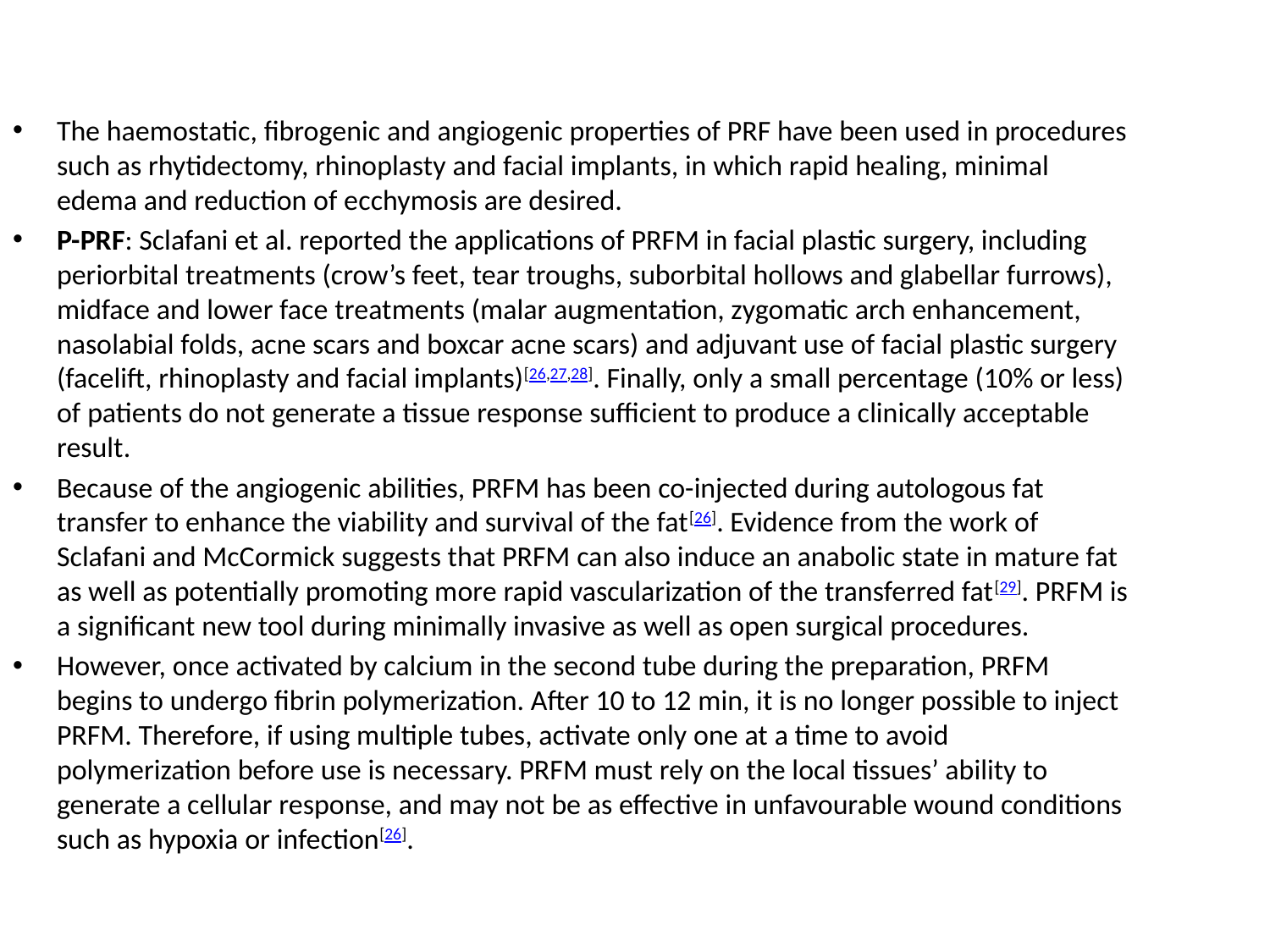

The haemostatic, fibrogenic and angiogenic properties of PRF have been used in procedures such as rhytidectomy, rhinoplasty and facial implants, in which rapid healing, minimal edema and reduction of ecchymosis are desired.
P-PRF: Sclafani et al. reported the applications of PRFM in facial plastic surgery, including periorbital treatments (crow’s feet, tear troughs, suborbital hollows and glabellar furrows), midface and lower face treatments (malar augmentation, zygomatic arch enhancement, nasolabial folds, acne scars and boxcar acne scars) and adjuvant use of facial plastic surgery (facelift, rhinoplasty and facial implants)[26,27,28]. Finally, only a small percentage (10% or less) of patients do not generate a tissue response sufficient to produce a clinically acceptable result.
Because of the angiogenic abilities, PRFM has been co-injected during autologous fat transfer to enhance the viability and survival of the fat[26]. Evidence from the work of Sclafani and McCormick suggests that PRFM can also induce an anabolic state in mature fat as well as potentially promoting more rapid vascularization of the transferred fat[29]. PRFM is a significant new tool during minimally invasive as well as open surgical procedures.
However, once activated by calcium in the second tube during the preparation, PRFM begins to undergo fibrin polymerization. After 10 to 12 min, it is no longer possible to inject PRFM. Therefore, if using multiple tubes, activate only one at a time to avoid polymerization before use is necessary. PRFM must rely on the local tissues’ ability to generate a cellular response, and may not be as effective in unfavourable wound conditions such as hypoxia or infection[26].